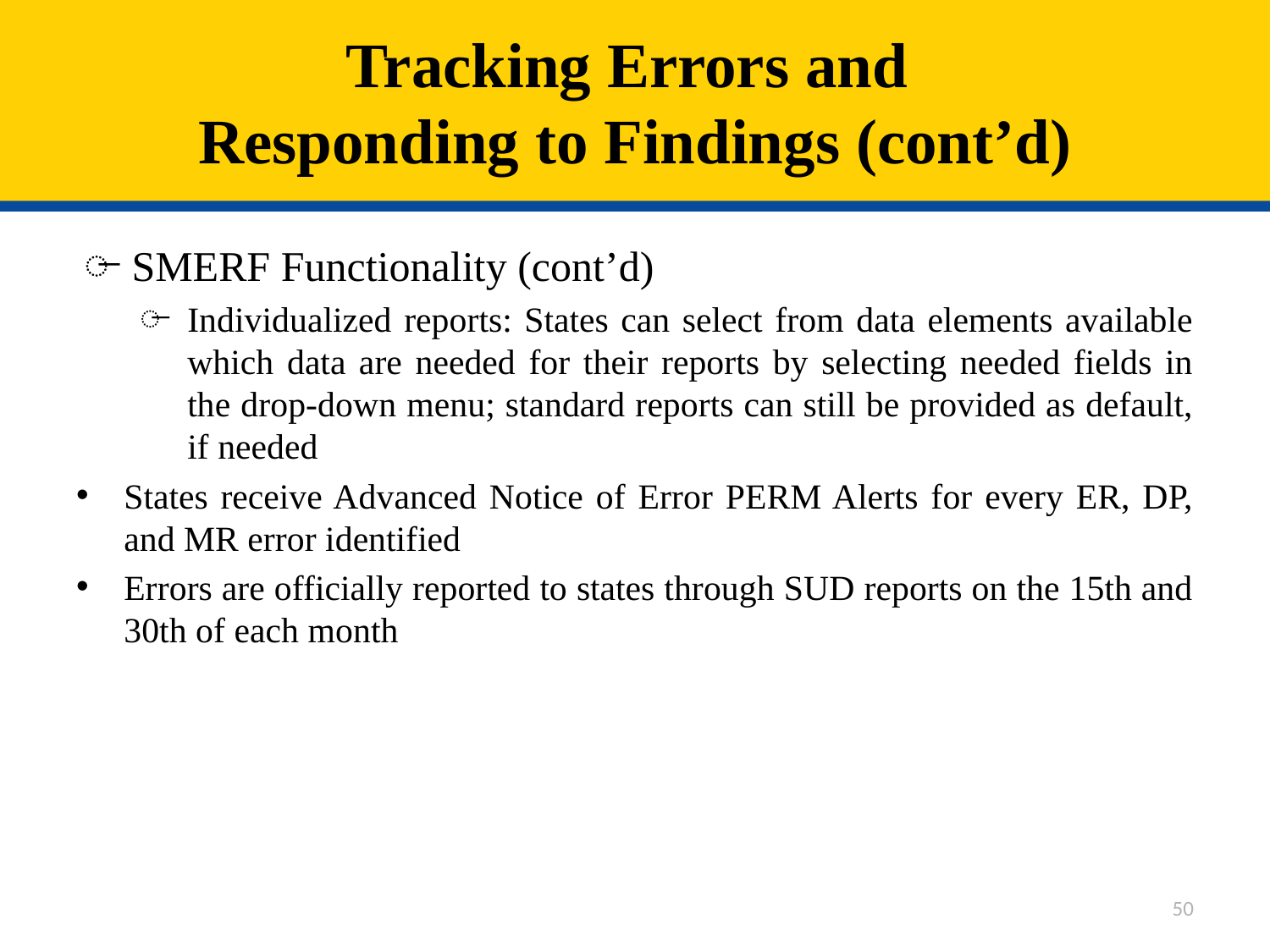

# Tracking Errors and Responding to Findings (cont’d)
SMERF Functionality (cont’d)
Individualized reports: States can select from data elements available which data are needed for their reports by selecting needed fields in the drop-down menu; standard reports can still be provided as default, if needed
States receive Advanced Notice of Error PERM Alerts for every ER, DP, and MR error identified
Errors are officially reported to states through SUD reports on the 15th and 30th of each month

50